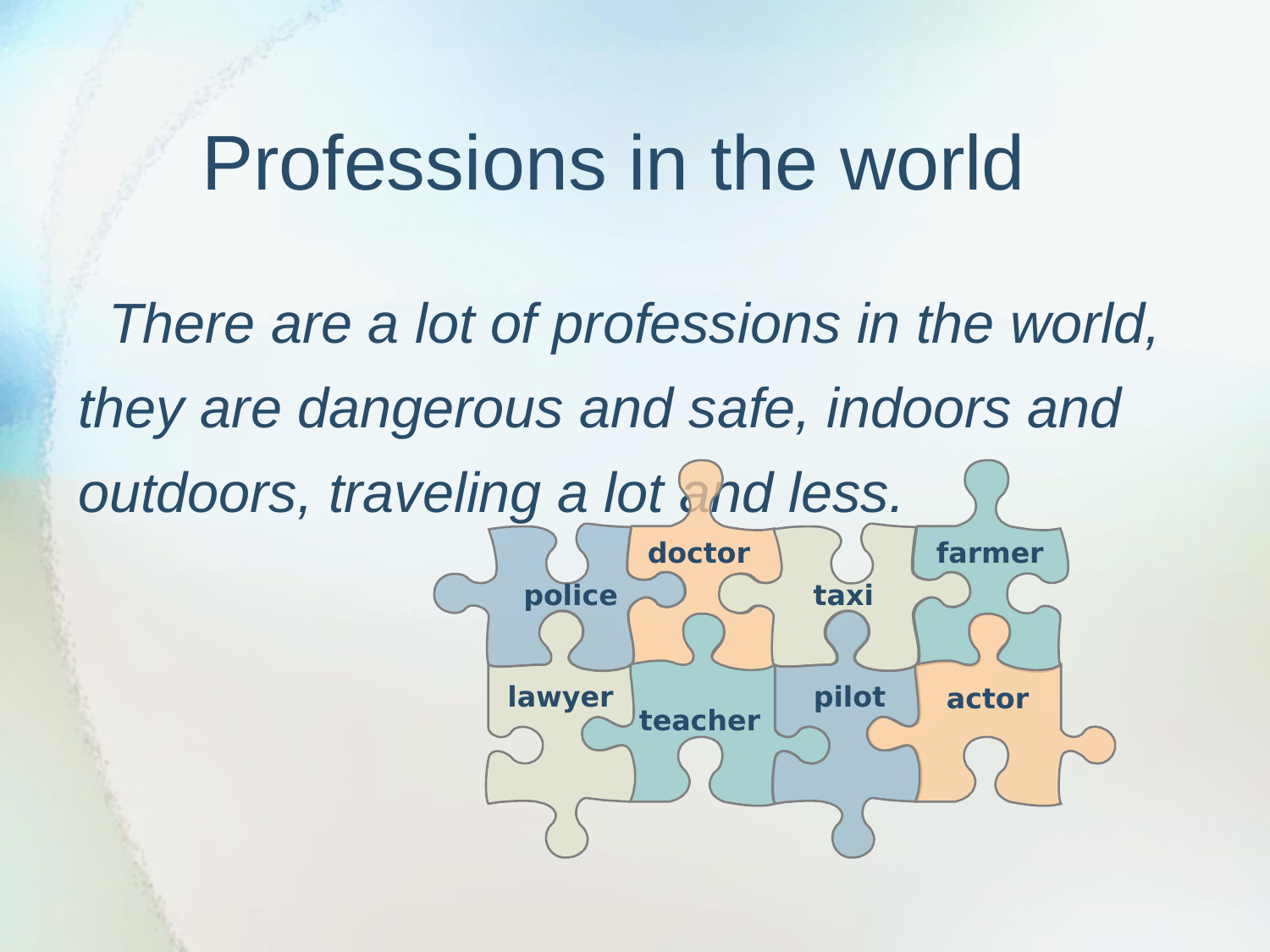

# Professions in the world
  There are a lot of professions in the world, they are dangerous and safe, indoors and outdoors, traveling a lot and less.

doctor

farmer

police

taxi

 lawyer

pilot

teacher

actor